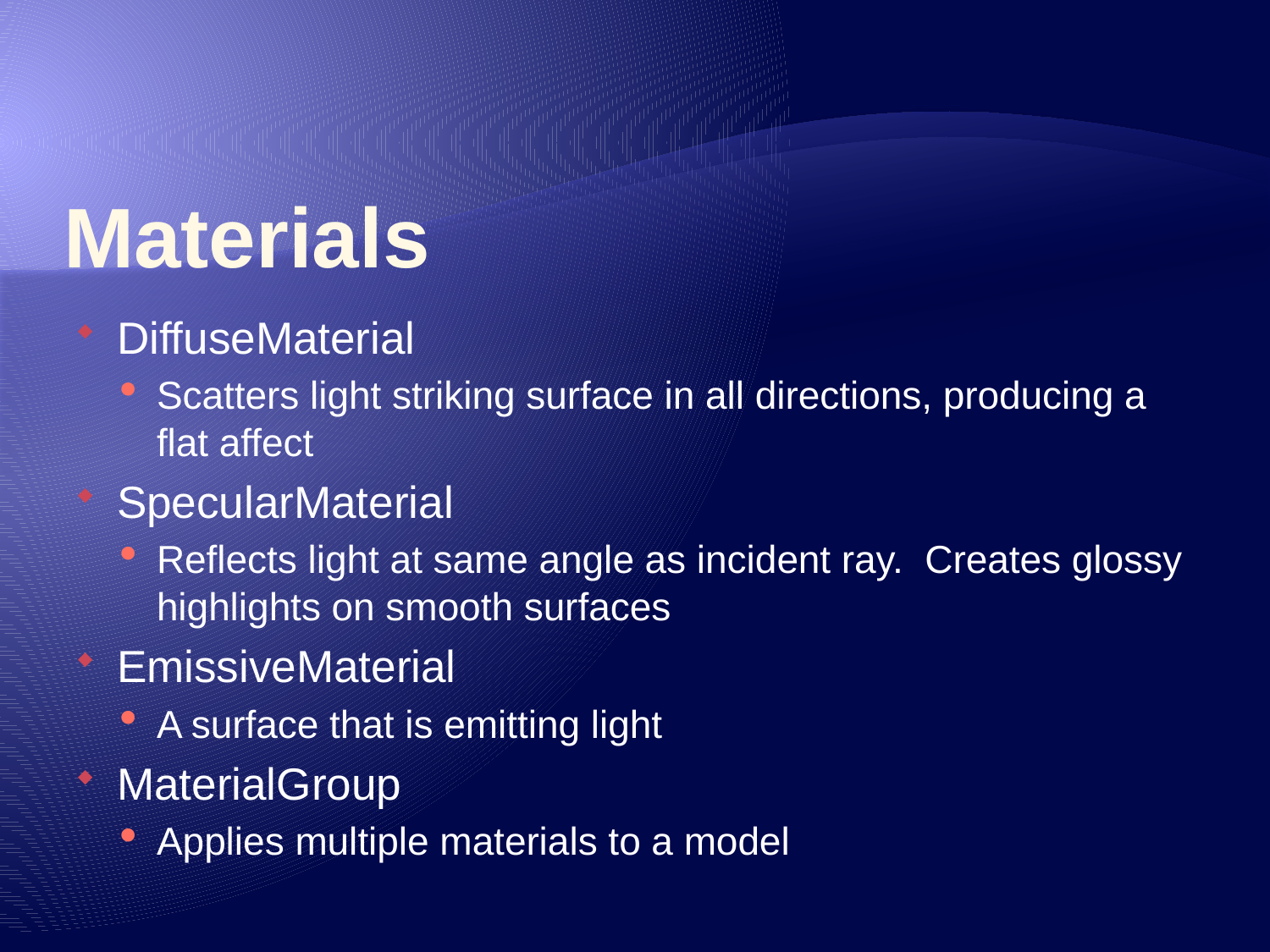

# Materials
DiffuseMaterial
Scatters light striking surface in all directions, producing a flat affect
SpecularMaterial
Reflects light at same angle as incident ray.  Creates glossy highlights on smooth surfaces
EmissiveMaterial
A surface that is emitting light
MaterialGroup
Applies multiple materials to a model